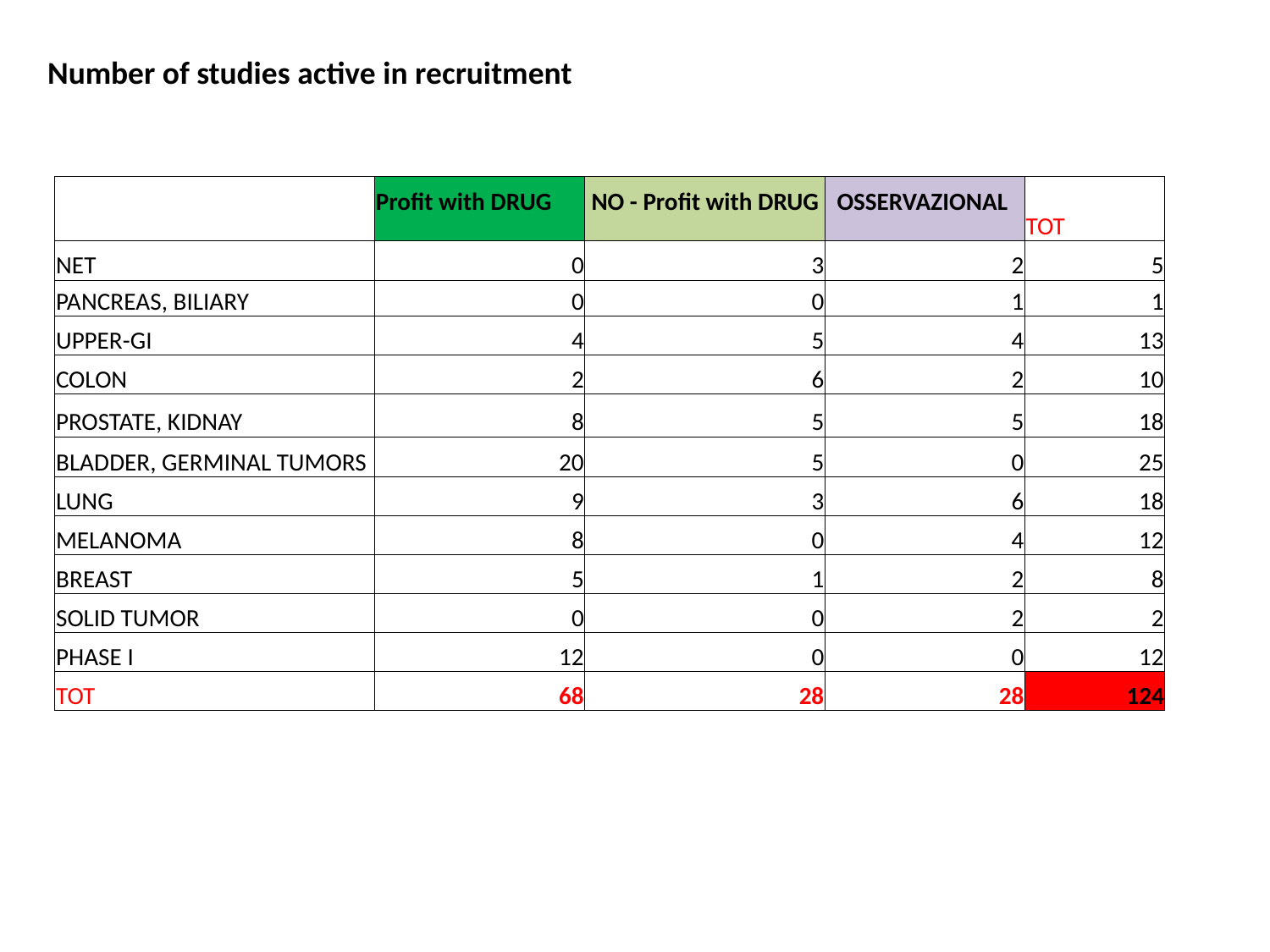

Number of studies active in recruitment
|  | Profit with DRUG | NO - Profit with DRUG | OSSERVAZIONAL | TOT |
| --- | --- | --- | --- | --- |
| NET | 0 | 3 | 2 | 5 |
| PANCREAS, BILIARY | 0 | 0 | 1 | 1 |
| UPPER-GI | 4 | 5 | 4 | 13 |
| COLON | 2 | 6 | 2 | 10 |
| PROSTATE, KIDNAY | 8 | 5 | 5 | 18 |
| BLADDER, GERMINAL TUMORS | 20 | 5 | 0 | 25 |
| LUNG | 9 | 3 | 6 | 18 |
| MELANOMA | 8 | 0 | 4 | 12 |
| BREAST | 5 | 1 | 2 | 8 |
| SOLID TUMOR | 0 | 0 | 2 | 2 |
| PHASE I | 12 | 0 | 0 | 12 |
| TOT | 68 | 28 | 28 | 124 |